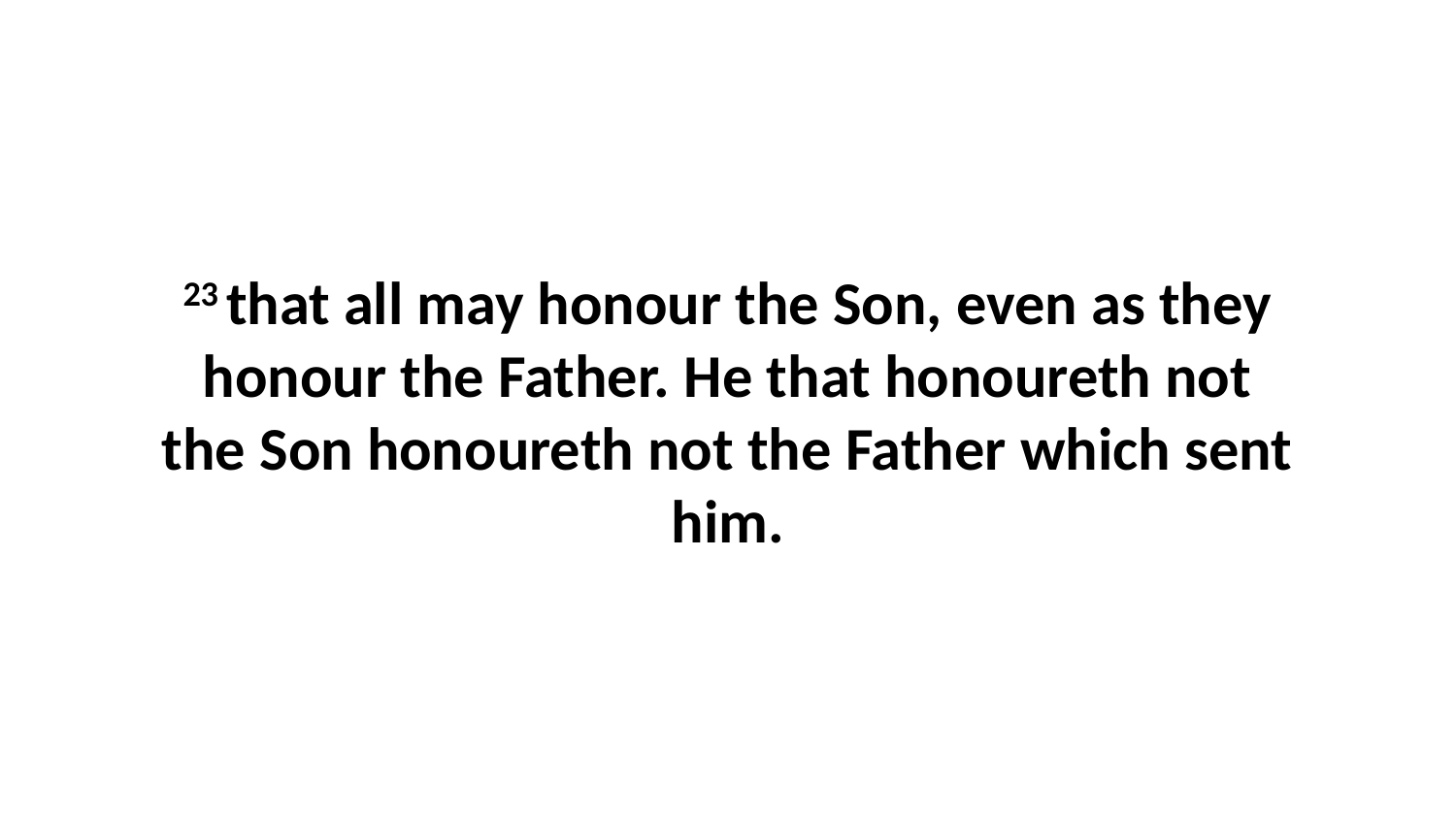

23 that all may honour the Son, even as they honour the Father. He that honoureth not the Son honoureth not the Father which sent him.